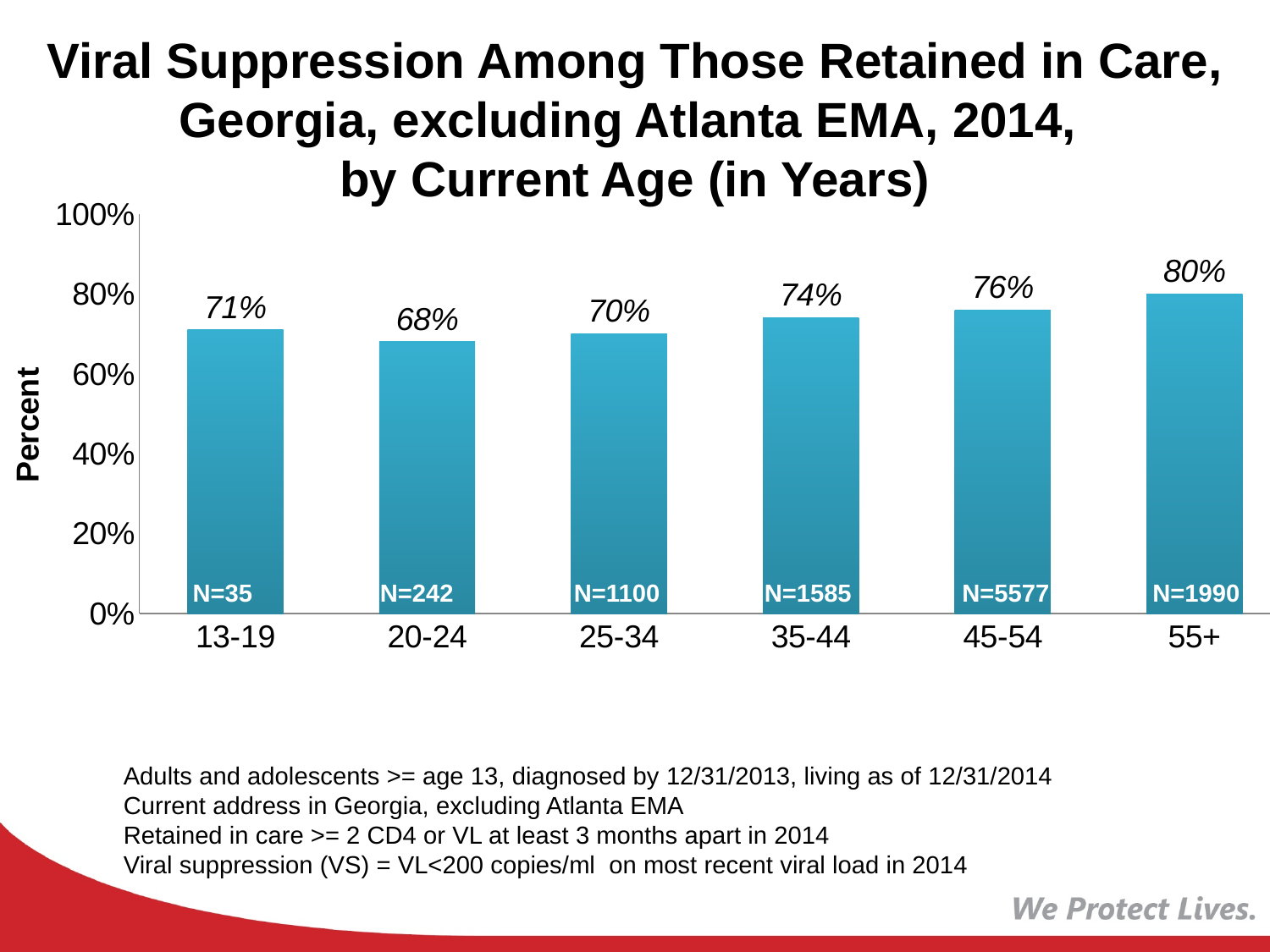

# Viral Suppression Among Those Retained in Care, Georgia, excluding Atlanta EMA, 2014, by Current Age (in Years)

### Chart

| Category | VS Among Retained |
|---|---|
| 13-19 | 0.71 |
| 20-24 | 0.68 |
| 25-34 | 0.7 |
| 35-44 | 0.74 |
| 45-54 | 0.76 |
| 55+ | 0.8 |
N=35
N=242
N=1100
N=1585
N=5577
N=1990
Adults and adolescents >= age 13, diagnosed by 12/31/2013, living as of 12/31/2014
Current address in Georgia, excluding Atlanta EMA
Retained in care >= 2 CD4 or VL at least 3 months apart in 2014
Viral suppression (VS) = VL<200 copies/ml  on most recent viral load in 2014